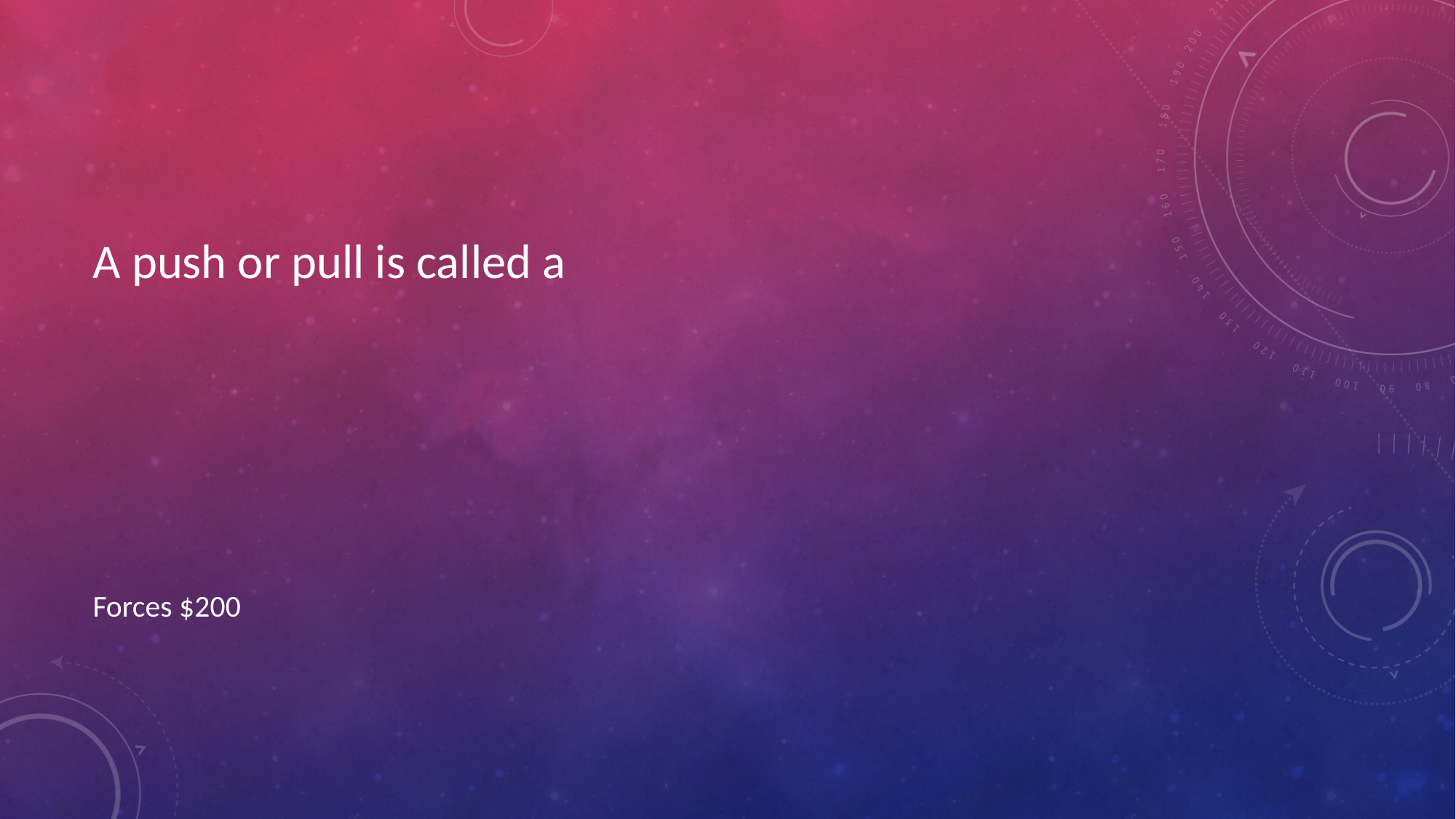

# A push or pull is called a
Forces $200